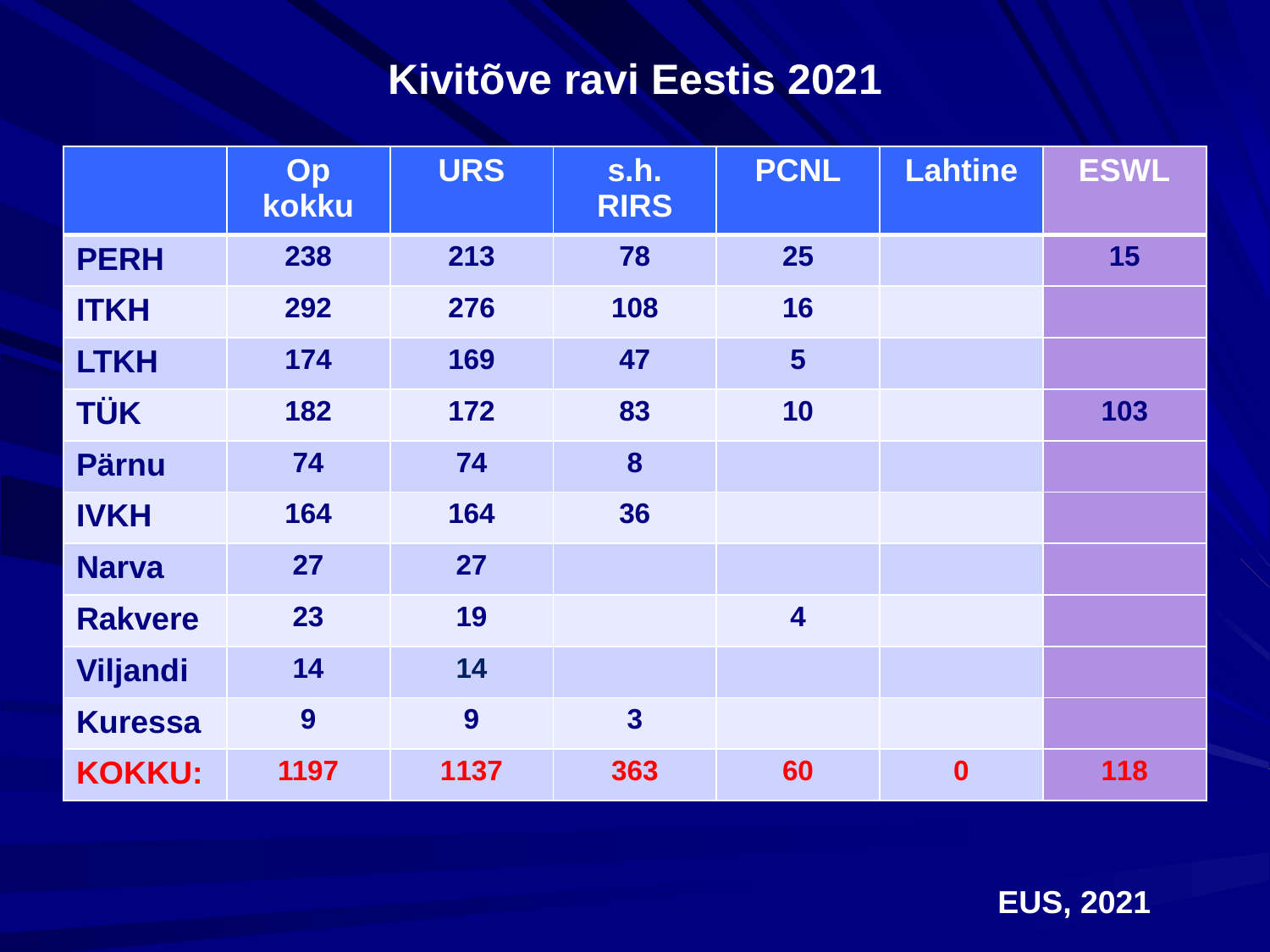

# Kivitõve ravi Eestis 2021
|  | Op kokku | URS | s.h. RIRS | PCNL | Lahtine | ESWL |
| --- | --- | --- | --- | --- | --- | --- |
| PERH | 238 | 213 | 78 | 25 |  | 15 |
| ITKH | 292 | 276 | 108 | 16 |  |  |
| LTKH | 174 | 169 | 47 | 5 |  |  |
| TÜK | 182 | 172 | 83 | 10 |  | 103 |
| Pärnu | 74 | 74 | 8 |  |  |  |
| IVKH | 164 | 164 | 36 |  |  |  |
| Narva | 27 | 27 |  |  |  |  |
| Rakvere | 23 | 19 |  | 4 |  |  |
| Viljandi | 14 | 14 |  |  |  |  |
| Kuressa | 9 | 9 | 3 |  |  |  |
| KOKKU: | 1197 | 1137 | 363 | 60 | 0 | 118 |
EUS, 2021